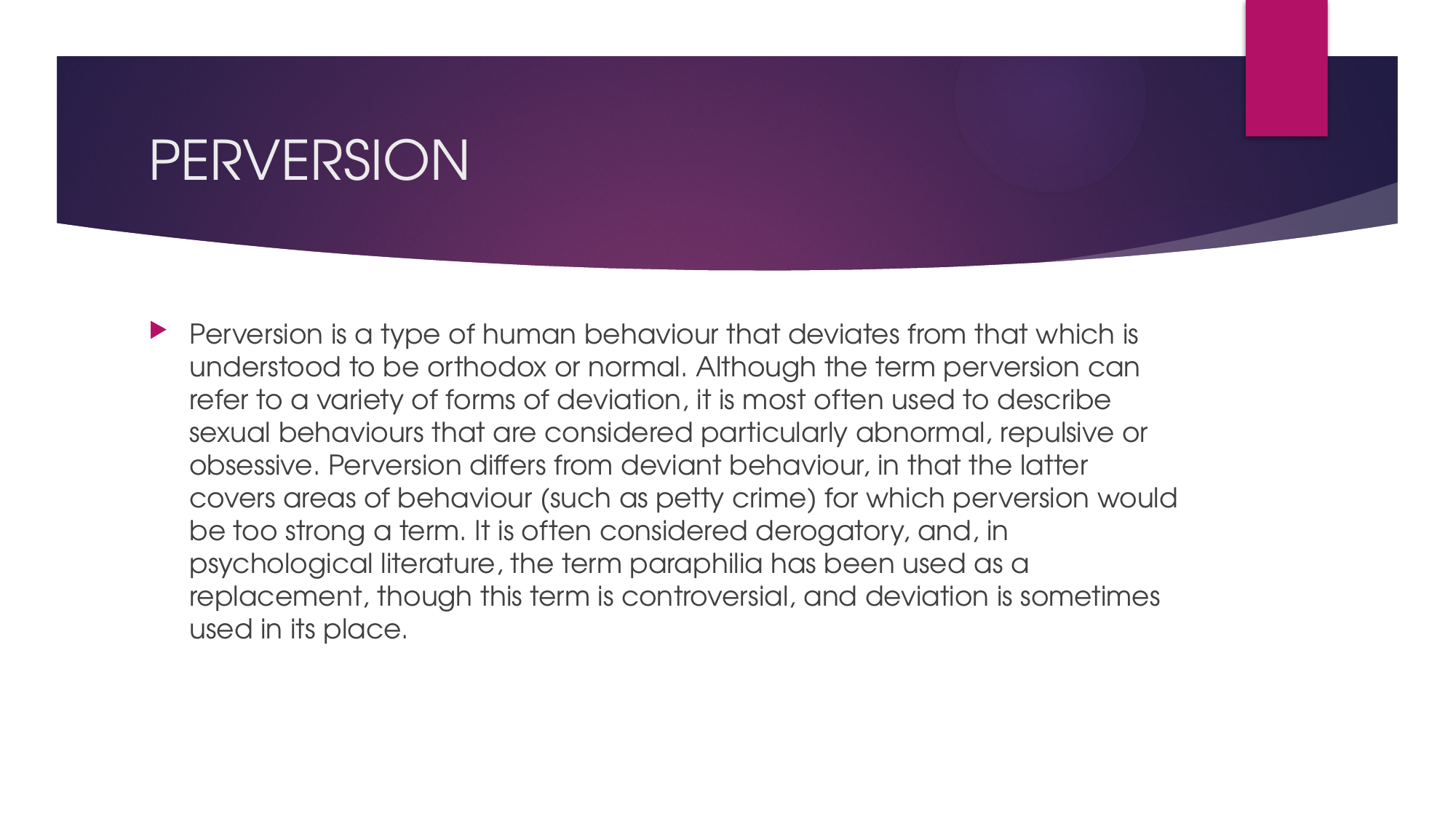

# PERVERSION
Perversion is a type of human behaviour that deviates from that which is understood to be orthodox or normal. Although the term perversion can refer to a variety of forms of deviation, it is most often used to describe sexual behaviours that are considered particularly abnormal, repulsive or obsessive. Perversion differs from deviant behaviour, in that the latter covers areas of behaviour (such as petty crime) for which perversion would be too strong a term. It is often considered derogatory, and, in psychological literature, the term paraphilia has been used as a replacement, though this term is controversial, and deviation is sometimes used in its place.